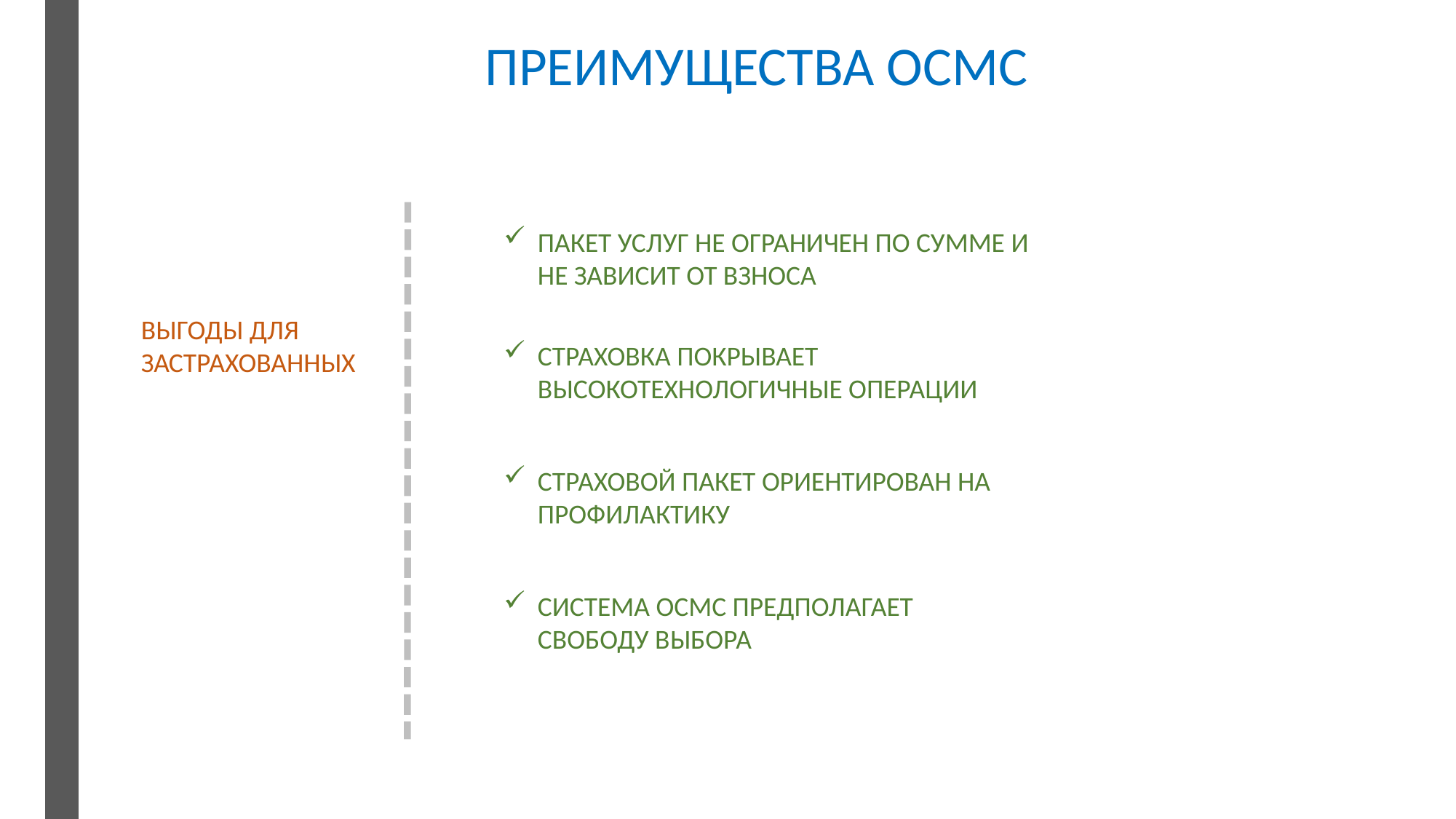

ПРЕИМУЩЕСТВА ОСМС

ПАКЕТ УСЛУГ НЕ ОГРАНИЧЕН ПО СУММЕ И НЕ ЗАВИСИТ ОТ ВЗНОСА
ВЫГОДЫ ДЛЯ ЗАСТРАХОВАННЫХ
СТРАХОВКА ПОКРЫВАЕТ ВЫСОКОТЕХНОЛОГИЧНЫЕ ОПЕРАЦИИ
СТРАХОВОЙ ПАКЕТ ОРИЕНТИРОВАН НА ПРОФИЛАКТИКУ
СИСТЕМА ОСМС ПРЕДПОЛАГАЕТ  СВОБОДУ ВЫБОРА